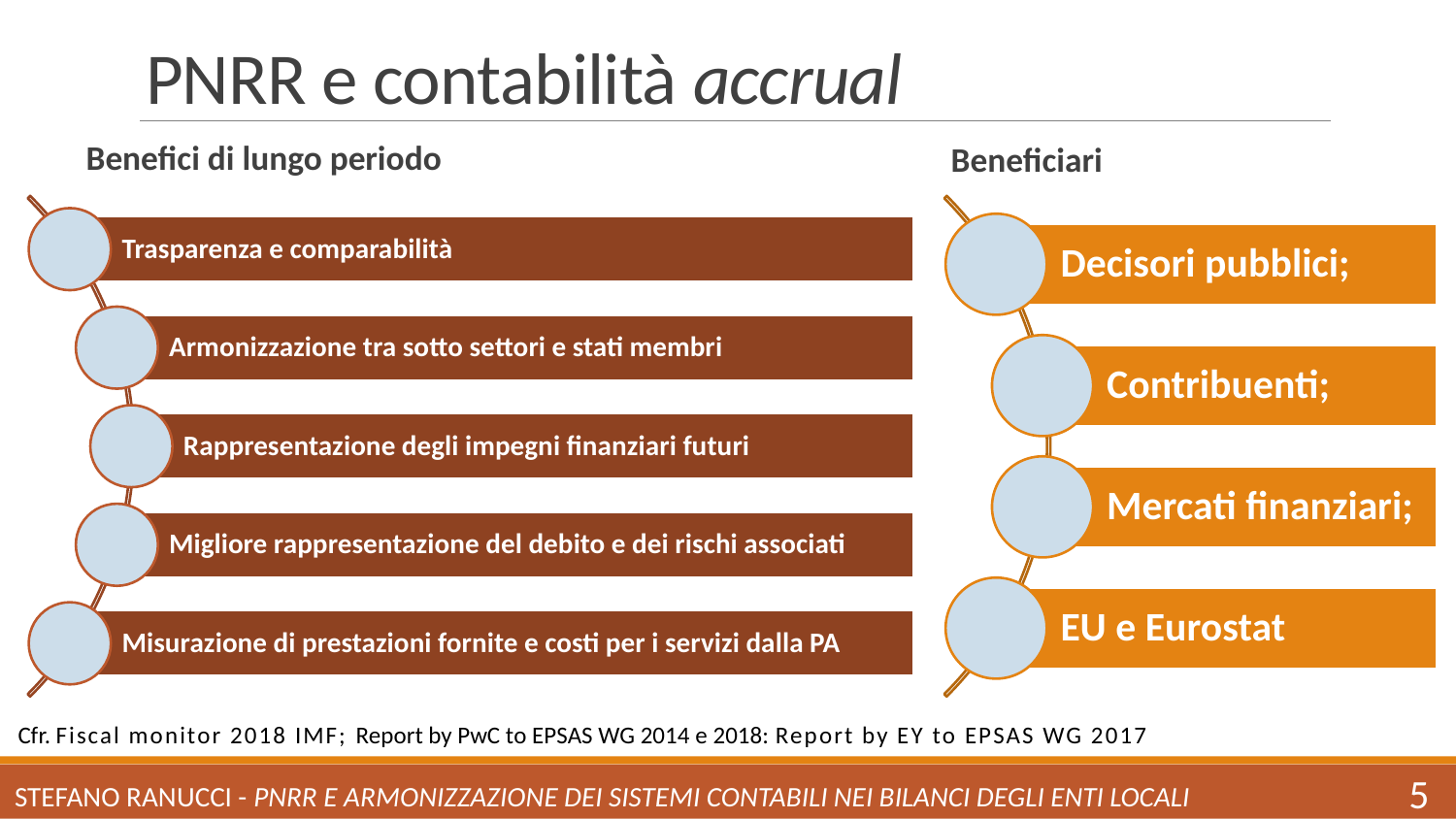

# PNRR e contabilità accrual

Benefici di lungo periodo
Beneficiari
Decisori pubblici;
Contribuenti;
Mercati finanziari;
EU e Eurostat
Trasparenza e comparabilità
Armonizzazione tra sotto settori e stati membri
Rappresentazione degli impegni finanziari futuri
Migliore rappresentazione del debito e dei rischi associati
Misurazione di prestazioni fornite e costi per i servizi dalla PA
Cfr. Fiscal monitor 2018 IMF; Report by PwC to EPSAS WG 2014 e 2018: Report by EY to EPSAS WG 2017
Stefano Ranucci - PNRR e armonizzazione dei sistemi contabili nei bilanci degli enti locali
5